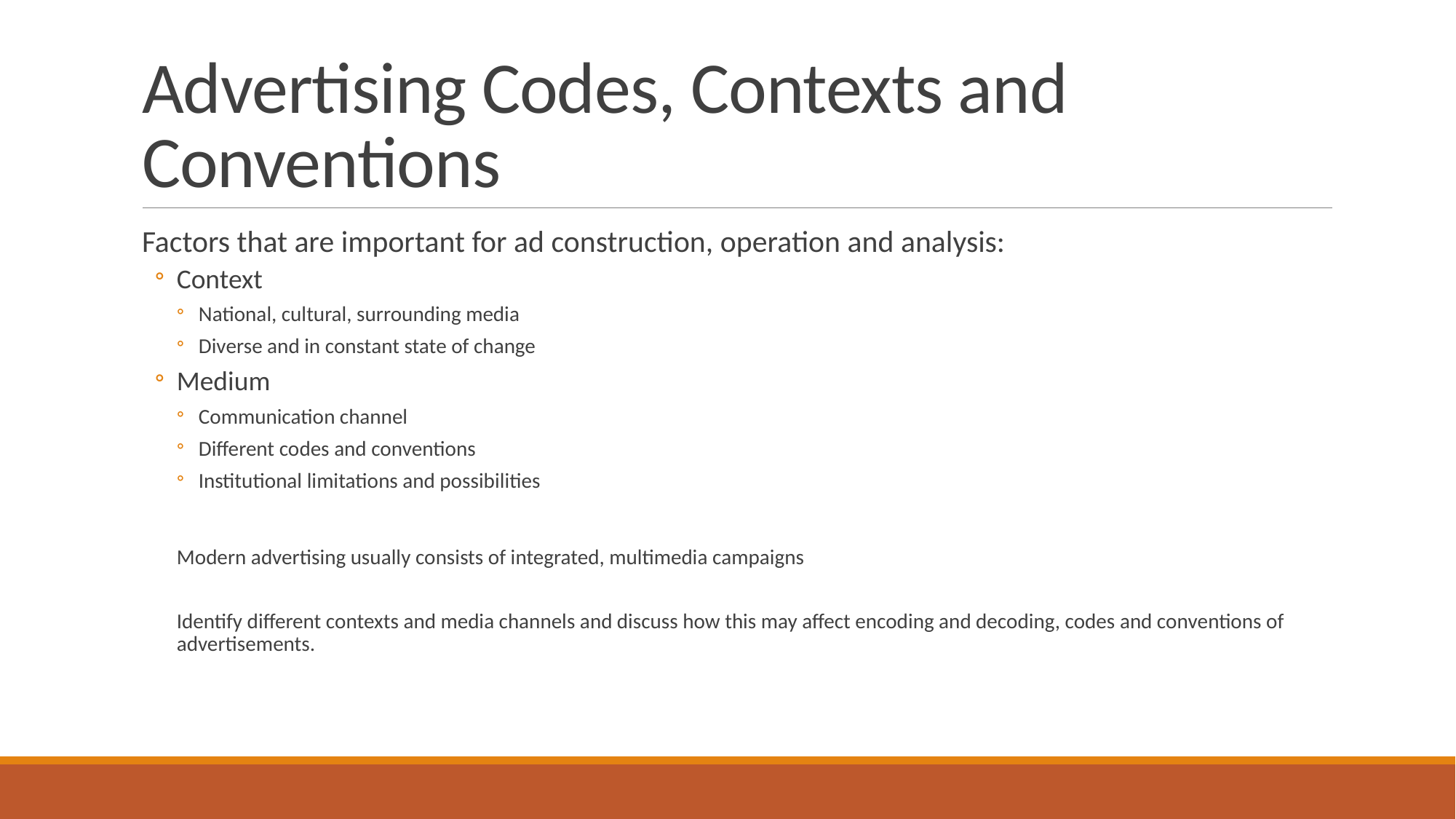

# Advertising Codes, Contexts and Conventions
Factors that are important for ad construction, operation and analysis:
Context
National, cultural, surrounding media
Diverse and in constant state of change
Medium
Communication channel
Different codes and conventions
Institutional limitations and possibilities

Modern advertising usually consists of integrated, multimedia campaigns

Identify different contexts and media channels and discuss how this may affect encoding and decoding, codes and conventions of advertisements.